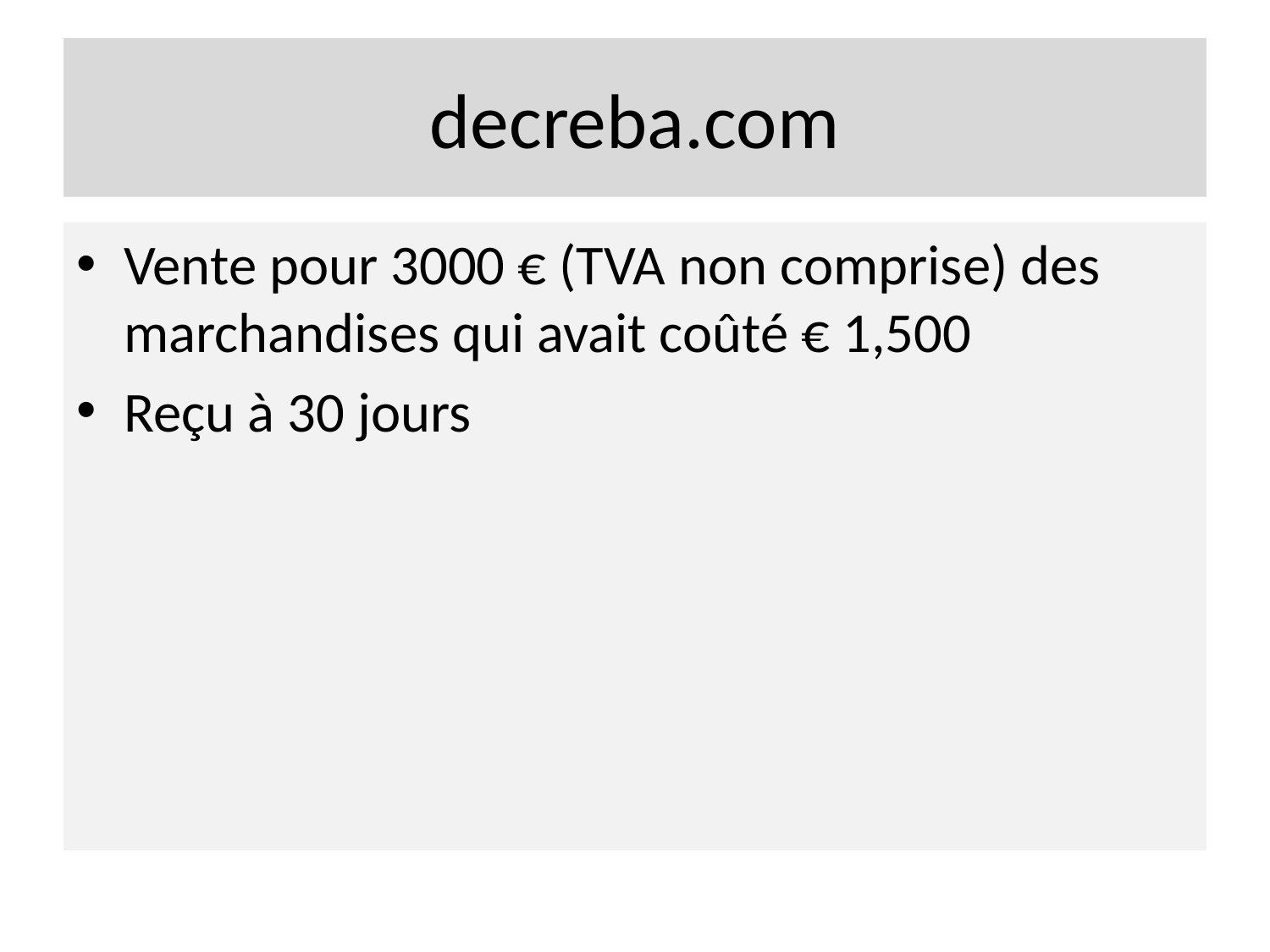

# decreba.com
Vente pour 3000 € (TVA non comprise) des marchandises qui avait coûté € 1,500
Reçu à 30 jours